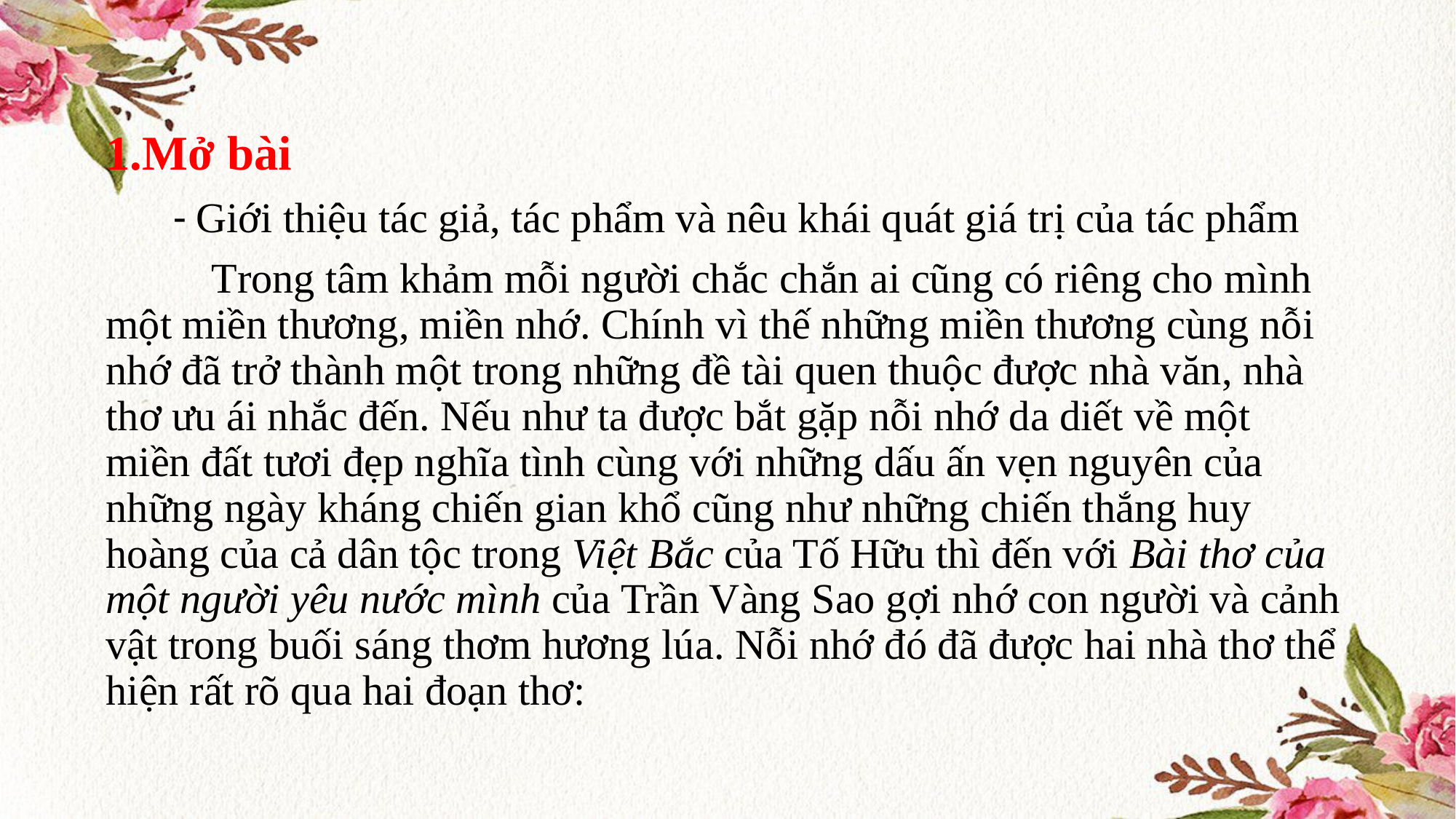

1.Mở bài
       - Giới thiệu tác giả, tác phẩm và nêu khái quát giá trị của tác phẩm
          Trong tâm khảm mỗi người chắc chắn ai cũng có riêng cho mình một miền thương, miền nhớ. Chính vì thế những miền thương cùng nỗi nhớ đã trở thành một trong những đề tài quen thuộc được nhà văn, nhà thơ ưu ái nhắc đến. Nếu như ta được bắt gặp nỗi nhớ da diết về một miền đất tươi đẹp nghĩa tình cùng với những dấu ấn vẹn nguyên của những ngày kháng chiến gian khổ cũng như những chiến thắng huy hoàng của cả dân tộc trong Việt Bắc của Tố Hữu thì đến với Bài thơ của một người yêu nước mình của Trần Vàng Sao gợi nhớ con người và cảnh vật trong buối sáng thơm hương lúa. Nỗi nhớ đó đã được hai nhà thơ thể hiện rất rõ qua hai đoạn thơ: